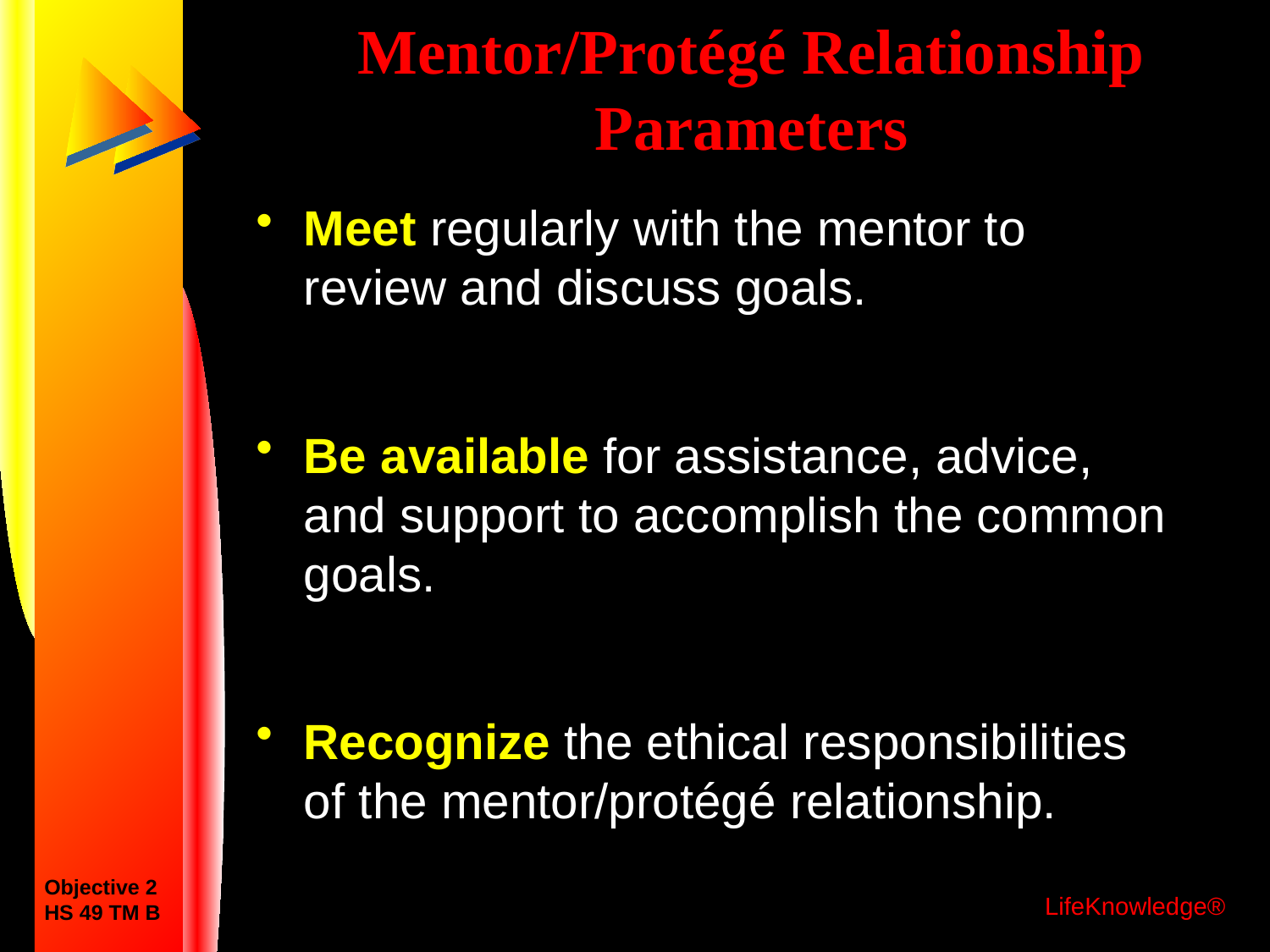

# Mentor/Protégé Relationship Parameters
Meet regularly with the mentor to review and discuss goals.

Be available for assistance, advice, and support to accomplish the common goals.

Recognize the ethical responsibilities of the mentor/protégé relationship.
Objective 2
HS 49 TM B
LifeKnowledge®